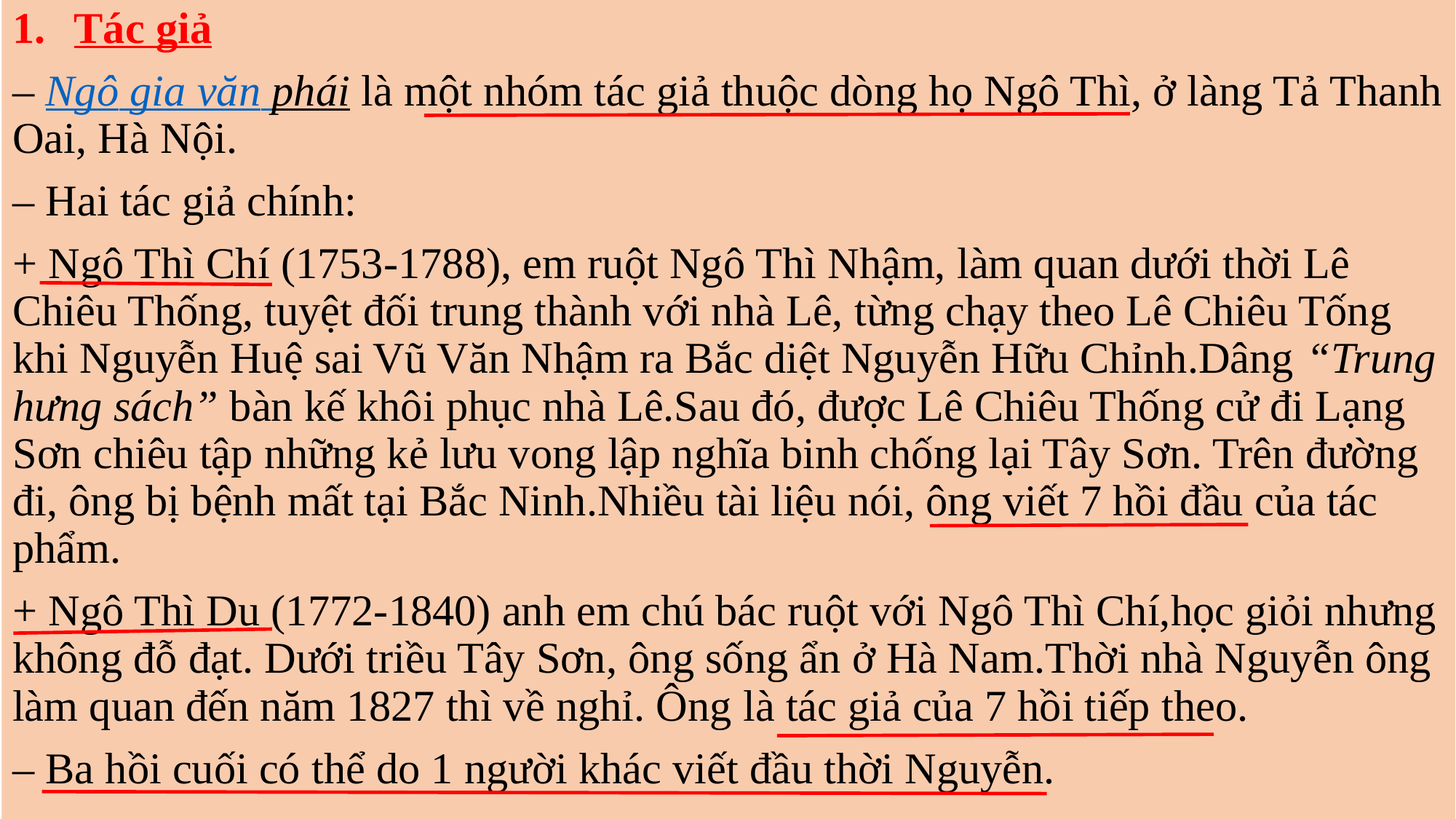

Tác giả
– Ngô gia văn phái là một nhóm tác giả thuộc dòng họ Ngô Thì, ở làng Tả Thanh Oai, Hà Nội.
– Hai tác giả chính:
+ Ngô Thì Chí (1753-1788), em ruột Ngô Thì Nhậm, làm quan dưới thời Lê Chiêu Thống, tuyệt đối trung thành với nhà Lê, từng chạy theo Lê Chiêu Tống khi Nguyễn Huệ sai Vũ Văn Nhậm ra Bắc diệt Nguyễn Hữu Chỉnh.Dâng “Trung hưng sách” bàn kế khôi phục nhà Lê.Sau đó, được Lê Chiêu Thống cử đi Lạng Sơn chiêu tập những kẻ lưu vong lập nghĩa binh chống lại Tây Sơn. Trên đường đi, ông bị bệnh mất tại Bắc Ninh.Nhiều tài liệu nói, ông viết 7 hồi đầu của tác phẩm.
+ Ngô Thì Du (1772-1840) anh em chú bác ruột với Ngô Thì Chí,học giỏi nhưng không đỗ đạt. Dưới triều Tây Sơn, ông sống ẩn ở Hà Nam.Thời nhà Nguyễn ông làm quan đến năm 1827 thì về nghỉ. Ông là tác giả của 7 hồi tiếp theo.
– Ba hồi cuối có thể do 1 người khác viết đầu thời Nguyễn.